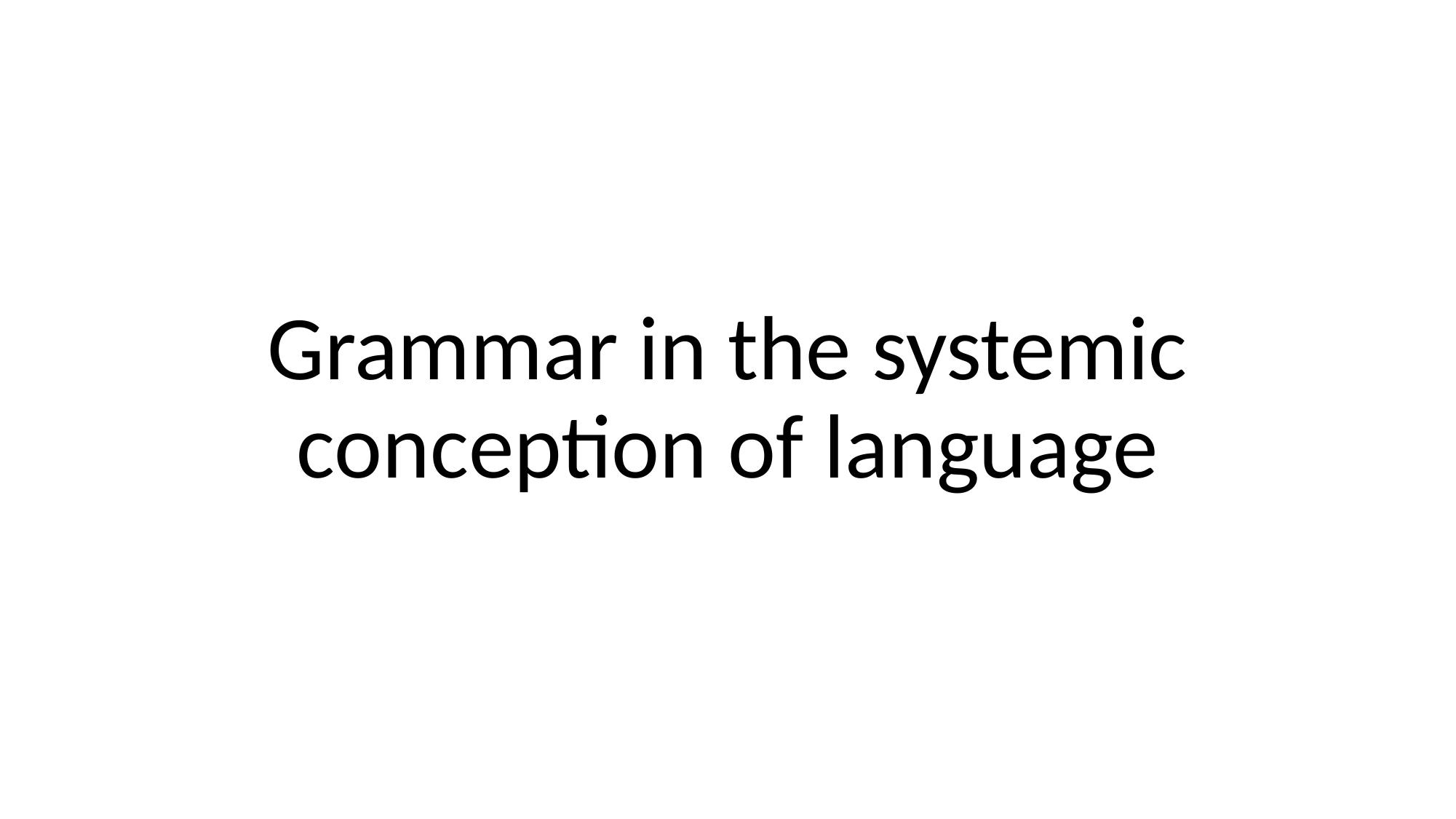

# Grammar in the systemic сonception of language